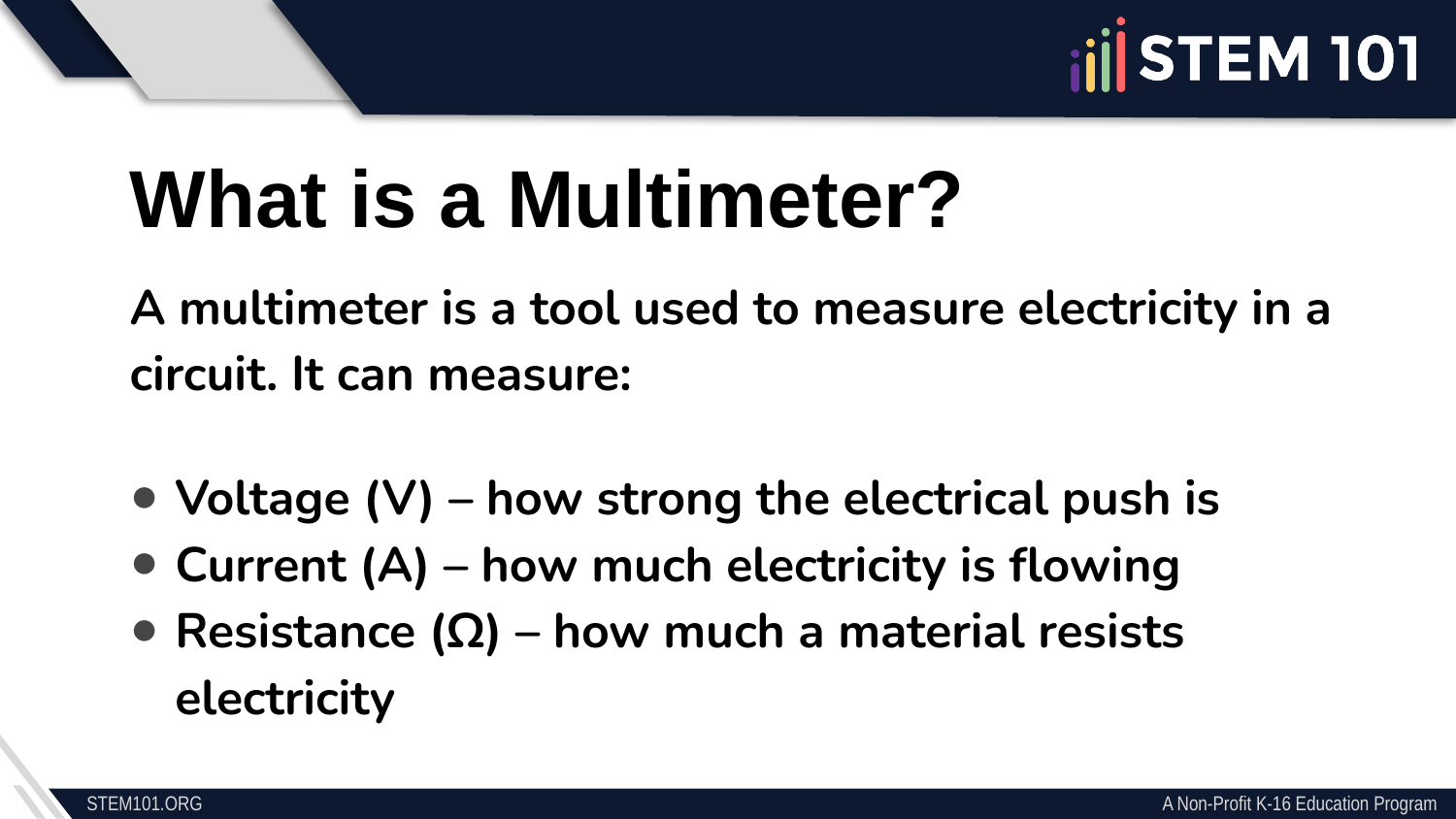

What is a Multimeter?
A multimeter is a tool used to measure electricity in a circuit. It can measure:
Voltage (V) – how strong the electrical push is
Current (A) – how much electricity is flowing
Resistance (Ω) – how much a material resists electricity